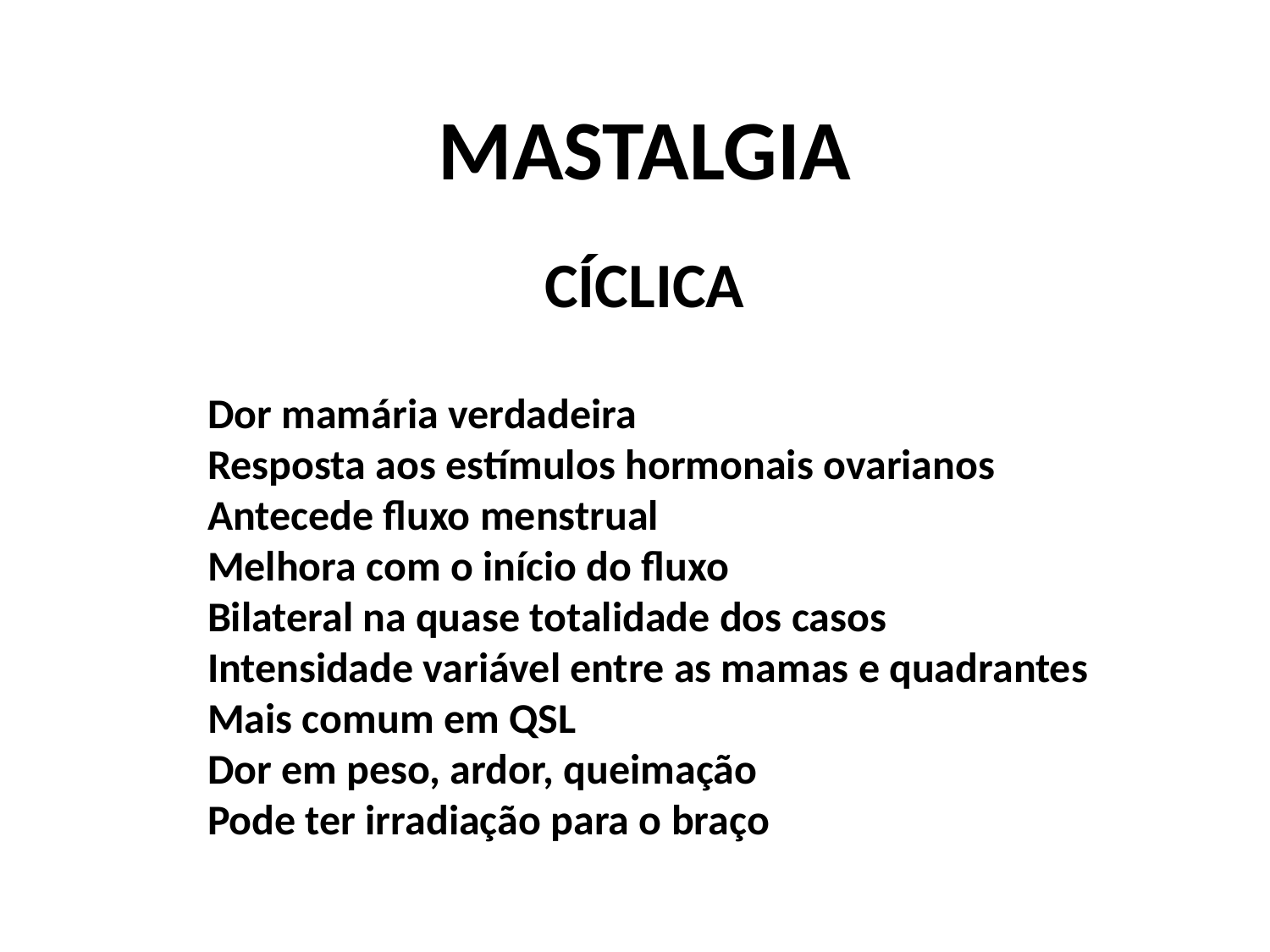

MASTALGIA
CÍCLICA
Dor mamária verdadeira
Resposta aos estímulos hormonais ovarianos
Antecede fluxo menstrual
Melhora com o início do fluxo
Bilateral na quase totalidade dos casos
Intensidade variável entre as mamas e quadrantes
Mais comum em QSL
Dor em peso, ardor, queimação
Pode ter irradiação para o braço